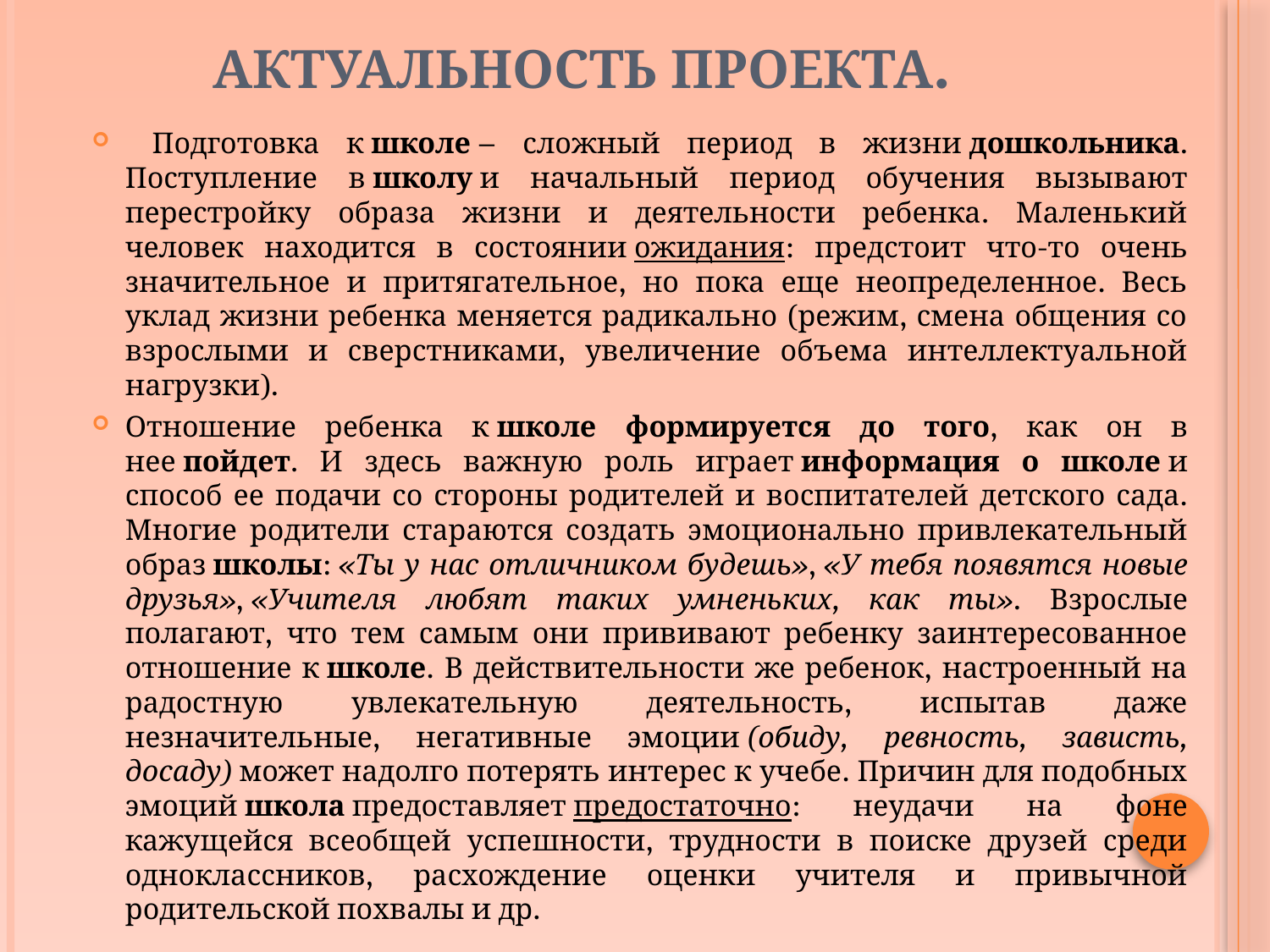

# Актуальность проекта.
 Подготовка к школе – сложный период в жизни дошкольника. Поступление в школу и начальный период обучения вызывают перестройку образа жизни и деятельности ребенка. Маленький человек находится в состоянии ожидания: предстоит что-то очень значительное и притягательное, но пока еще неопределенное. Весь уклад жизни ребенка меняется радикально (режим, смена общения со взрослыми и сверстниками, увеличение объема интеллектуальной нагрузки).
Отношение ребенка к школе формируется до того, как он в нее пойдет. И здесь важную роль играет информация о школе и способ ее подачи со стороны родителей и воспитателей детского сада. Многие родители стараются создать эмоционально привлекательный образ школы: «Ты у нас отличником будешь», «У тебя появятся новые друзья», «Учителя любят таких умненьких, как ты». Взрослые полагают, что тем самым они прививают ребенку заинтересованное отношение к школе. В действительности же ребенок, настроенный на радостную увлекательную деятельность, испытав даже незначительные, негативные эмоции (обиду, ревность, зависть, досаду) может надолго потерять интерес к учебе. Причин для подобных эмоций школа предоставляет предостаточно: неудачи на фоне кажущейся всеобщей успешности, трудности в поиске друзей среди одноклассников, расхождение оценки учителя и привычной родительской похвалы и др.